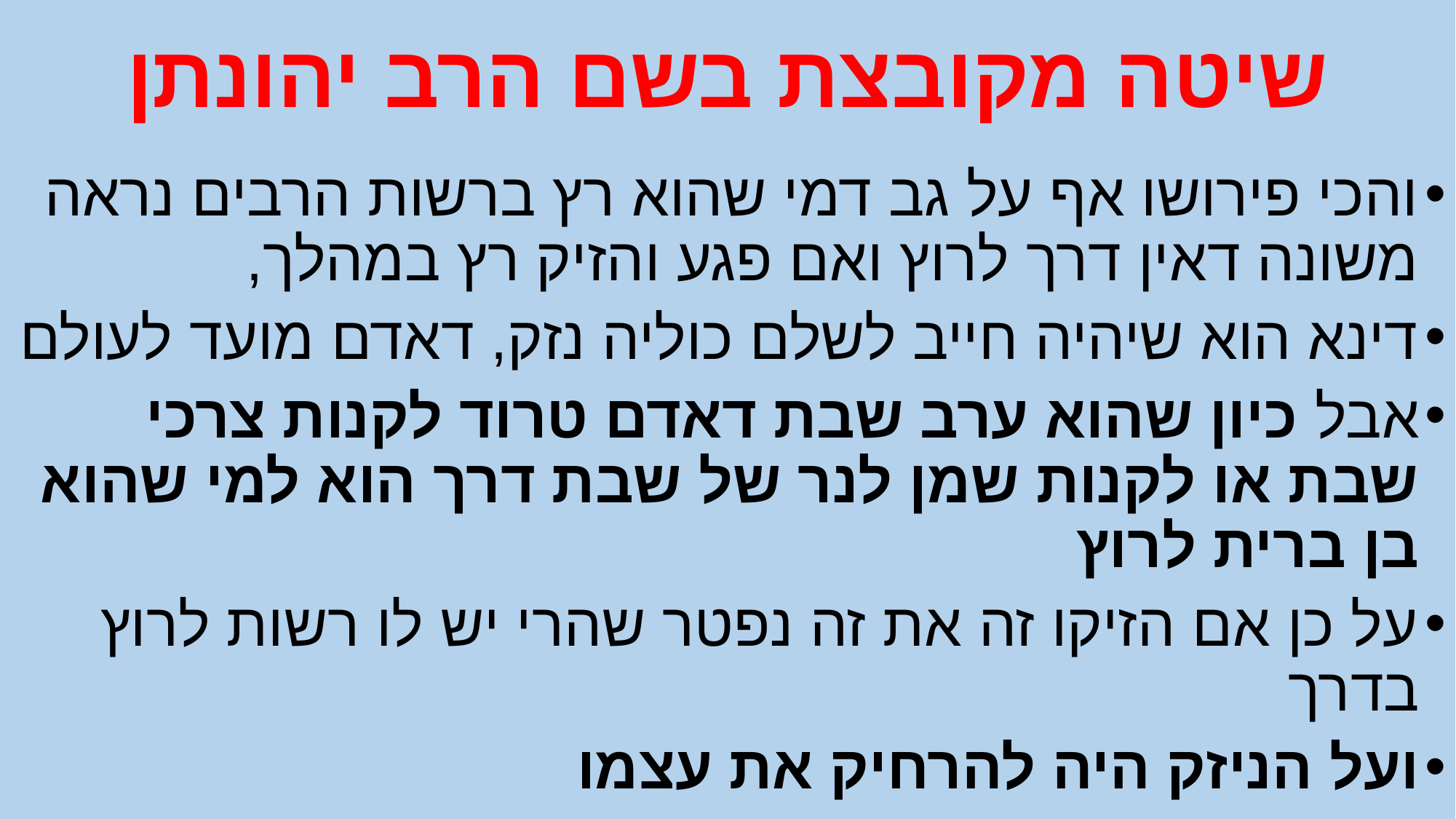

# שיטה מקובצת בשם הרב יהונתן
והכי פירושו אף על גב דמי שהוא רץ ברשות הרבים נראה משונה דאין דרך לרוץ ואם פגע והזיק רץ במהלך,
דינא הוא שיהיה חייב לשלם כוליה נזק, דאדם מועד לעולם
אבל כיון שהוא ערב שבת דאדם טרוד לקנות צרכי שבת או לקנות שמן לנר של שבת דרך הוא למי שהוא בן ברית לרוץ
על כן אם הזיקו זה את זה נפטר שהרי יש לו רשות לרוץ בדרך
ועל הניזק היה להרחיק את עצמו